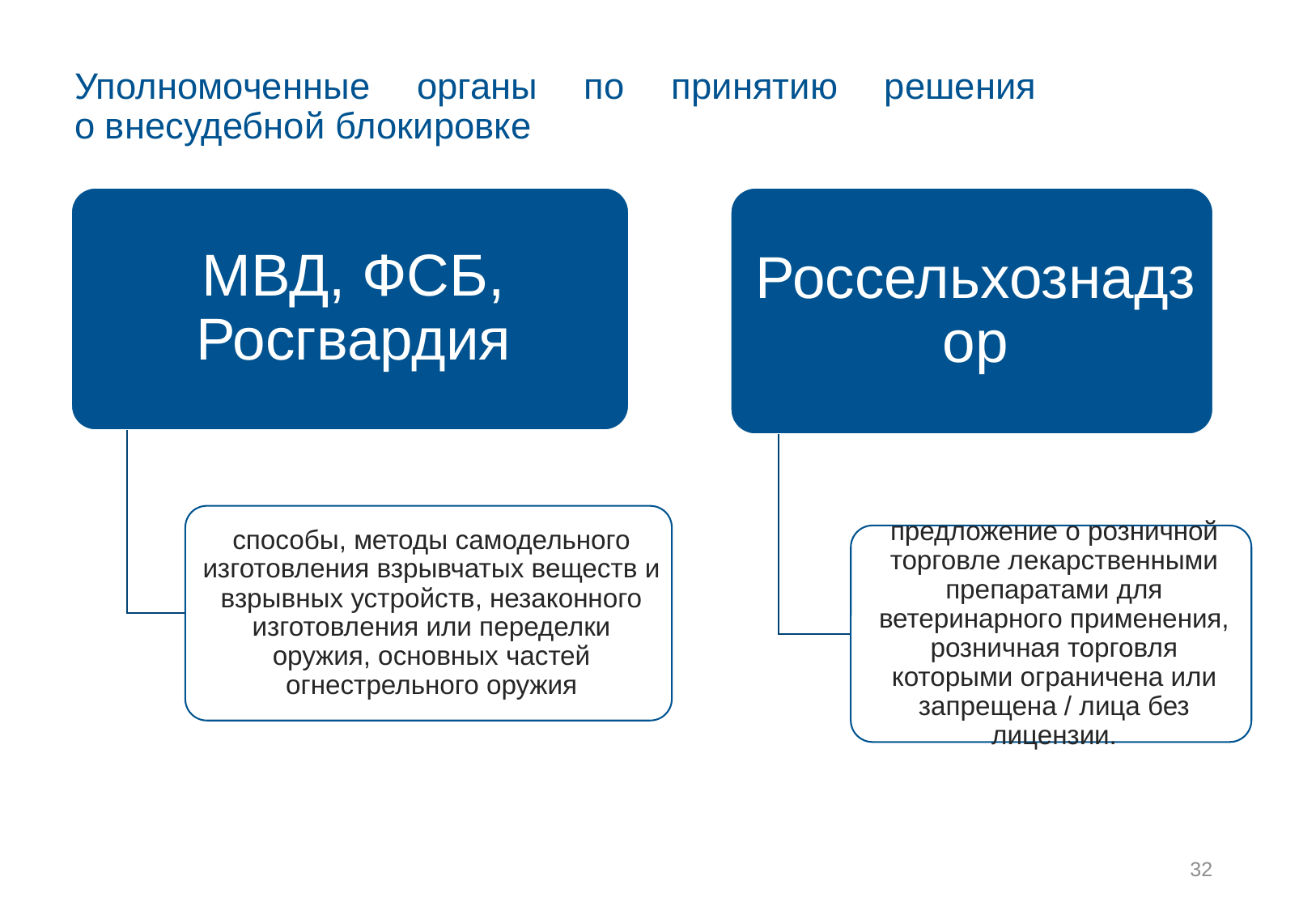

Уполномоченные органы по принятию решения
о внесудебной блокировке
МВД, ФСБ, Росгвардия
способы, методы самодельного изготовления взрывчатых веществ и взрывных устройств, незаконного изготовления или переделки оружия, основных частей огнестрельного оружия
Россельхознадзор
предложение о розничной торговле лекарственными препаратами для ветеринарного применения, розничная торговля которыми ограничена или запрещена / лица без лицензии.
32